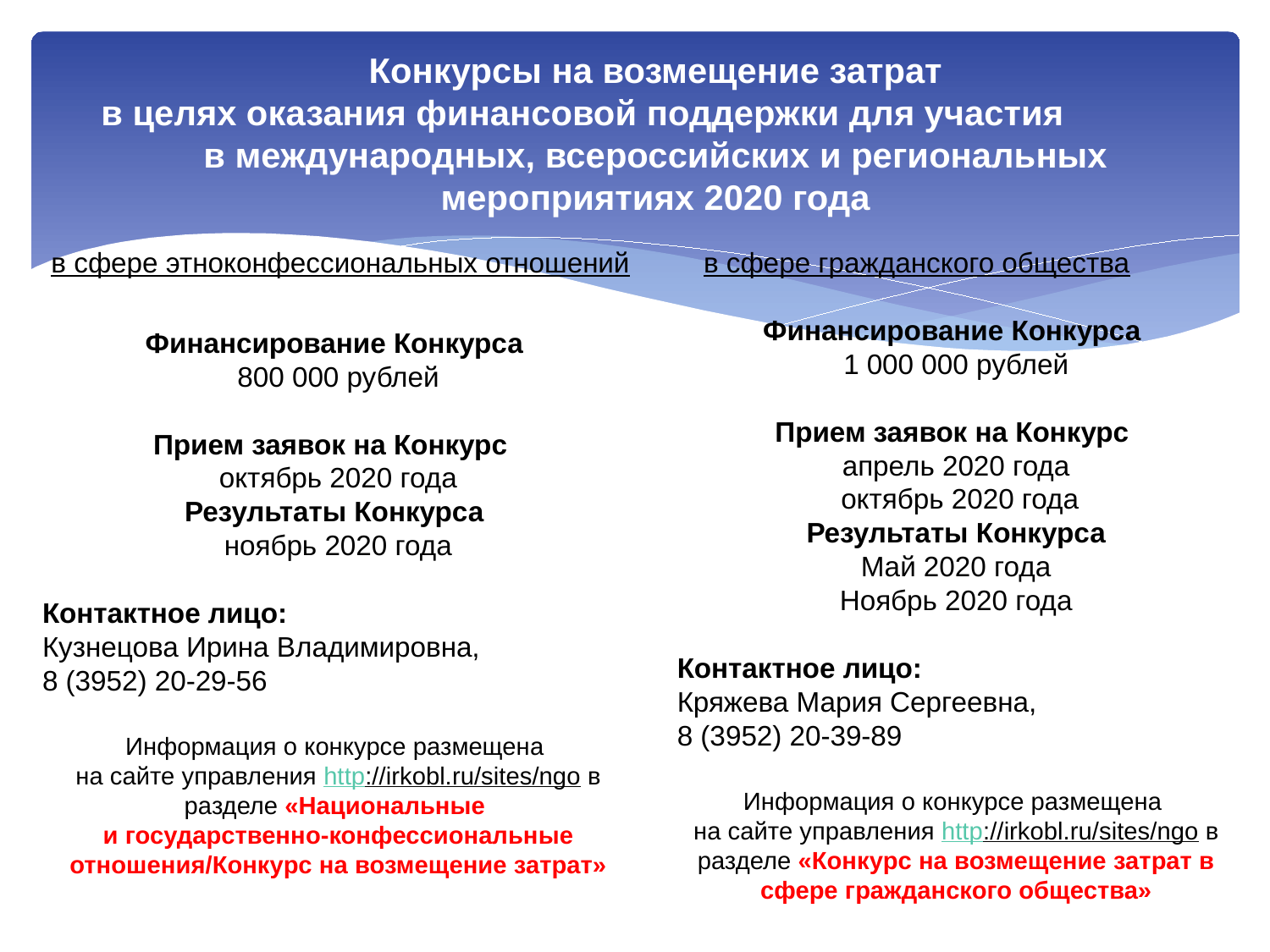

Конкурсы на возмещение затрат
в целях оказания финансовой поддержки для участия                в международных, всероссийских и региональных мероприятиях 2020 года
в сфере этноконфессиональных отношений
в сфере гражданского общества
Финансирование Конкурса
1 000 000 рублей
Прием заявок на Конкурс
апрель 2020 года
 октябрь 2020 года
Результаты Конкурса
Май 2020 года
Ноябрь 2020 года

Контактное лицо:
Кряжева Мария Сергеевна,
8 (3952) 20-39-89

Информация о конкурсе размещена
на сайте управления http://irkobl.ru/sites/ngo в разделе «Конкурс на возмещение затрат в сфере гражданского общества»

Финансирование Конкурса
800 000 рублей

Прием заявок на Конкурс
октябрь 2020 года
Результаты Конкурса
ноябрь 2020 года

Контактное лицо:
Кузнецова Ирина Владимировна,
8 (3952) 20-29-56

Информация о конкурсе размещена
на сайте управления http://irkobl.ru/sites/ngo в разделе «Национальные
и государственно-конфессиональные отношения/Конкурс на возмещение затрат»